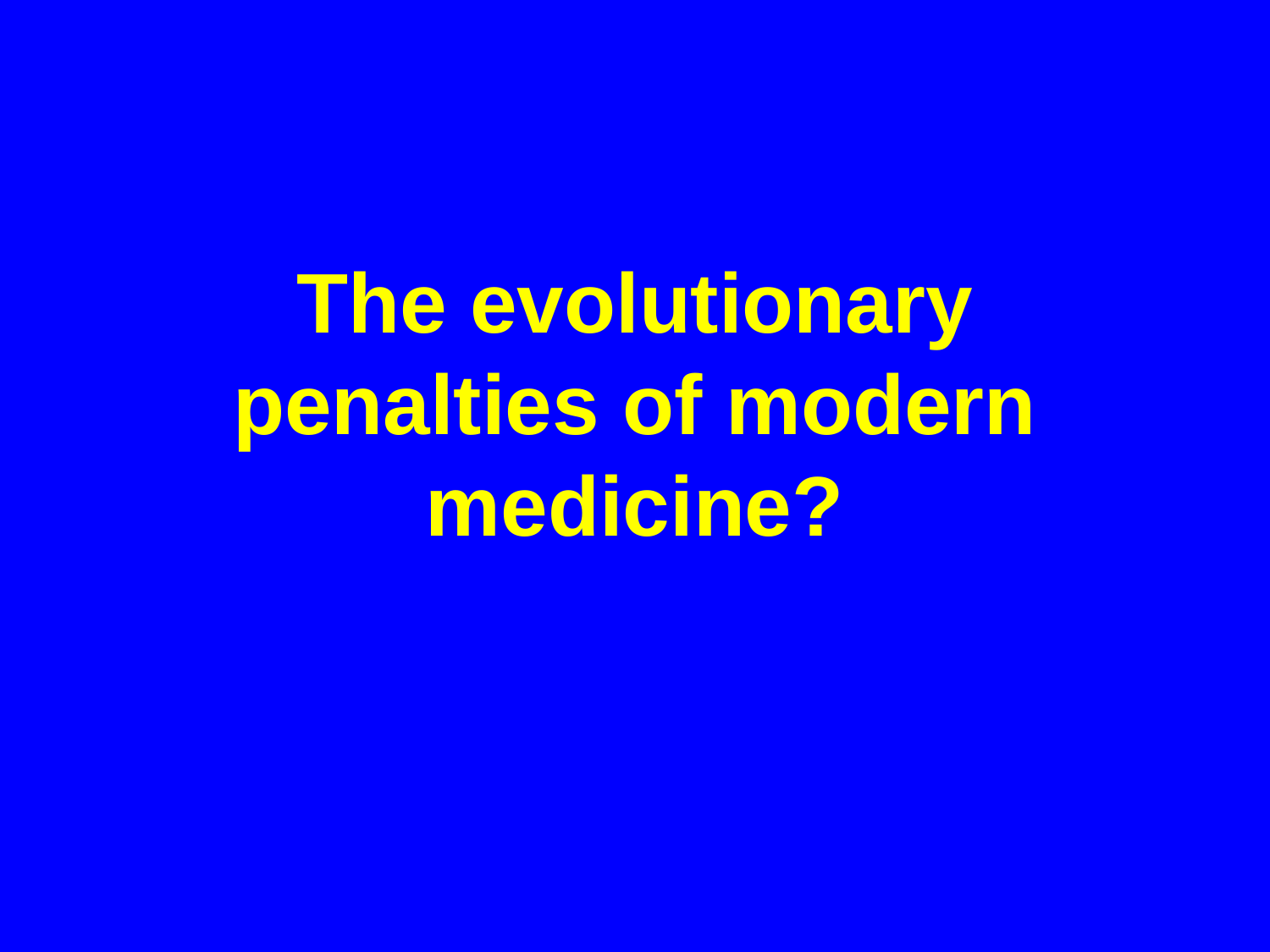

# The evolutionary penalties of modern medicine?